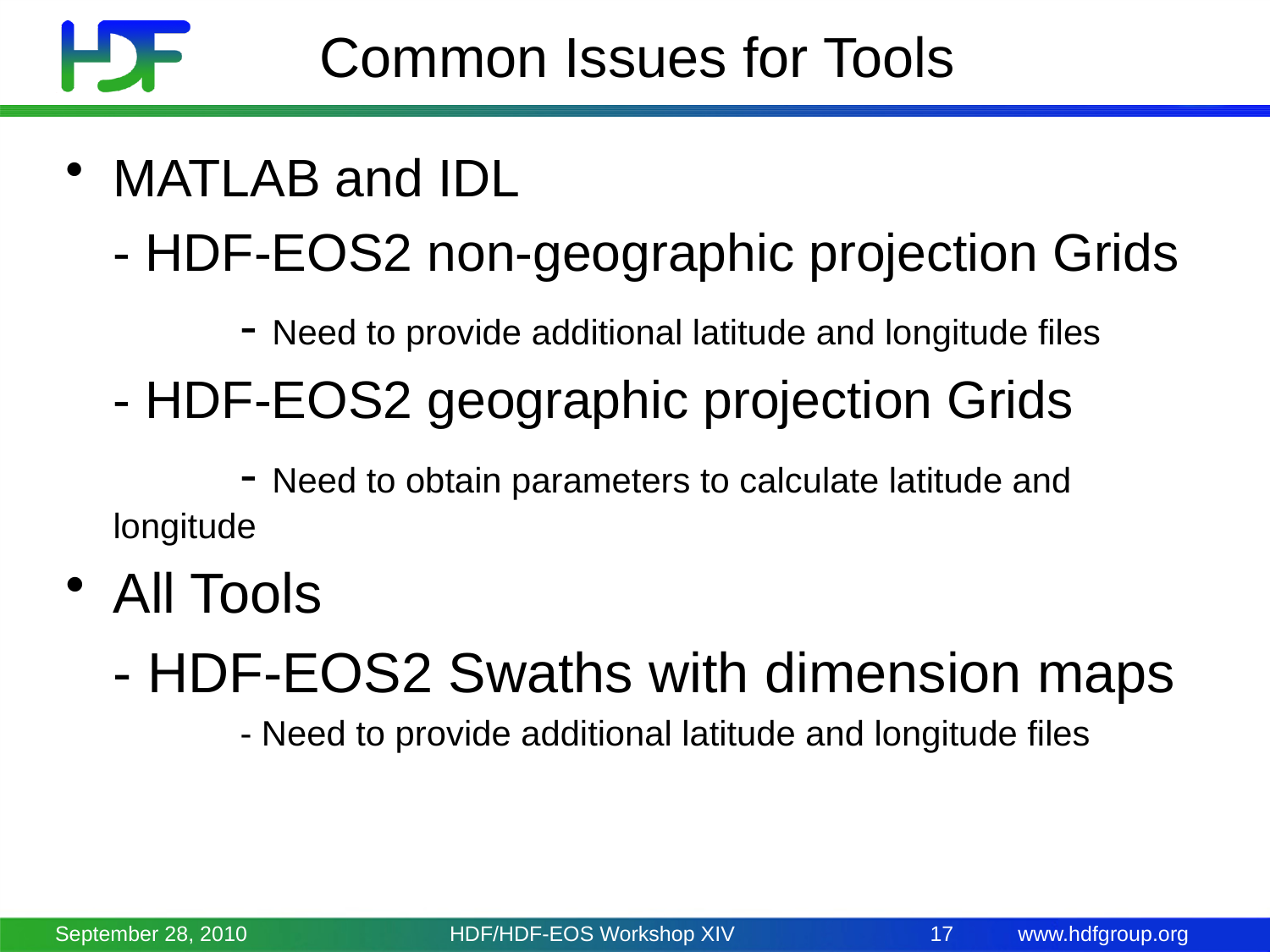

# Common Issues for Tools
MATLAB and IDL
	- HDF-EOS2 non-geographic projection Grids
		- Need to provide additional latitude and longitude files
	- HDF-EOS2 geographic projection Grids
		- Need to obtain parameters to calculate latitude and longitude
All Tools
	- HDF-EOS2 Swaths with dimension maps
		- Need to provide additional latitude and longitude files

September 28, 2010
HDF/HDF-EOS Workshop XIV
17